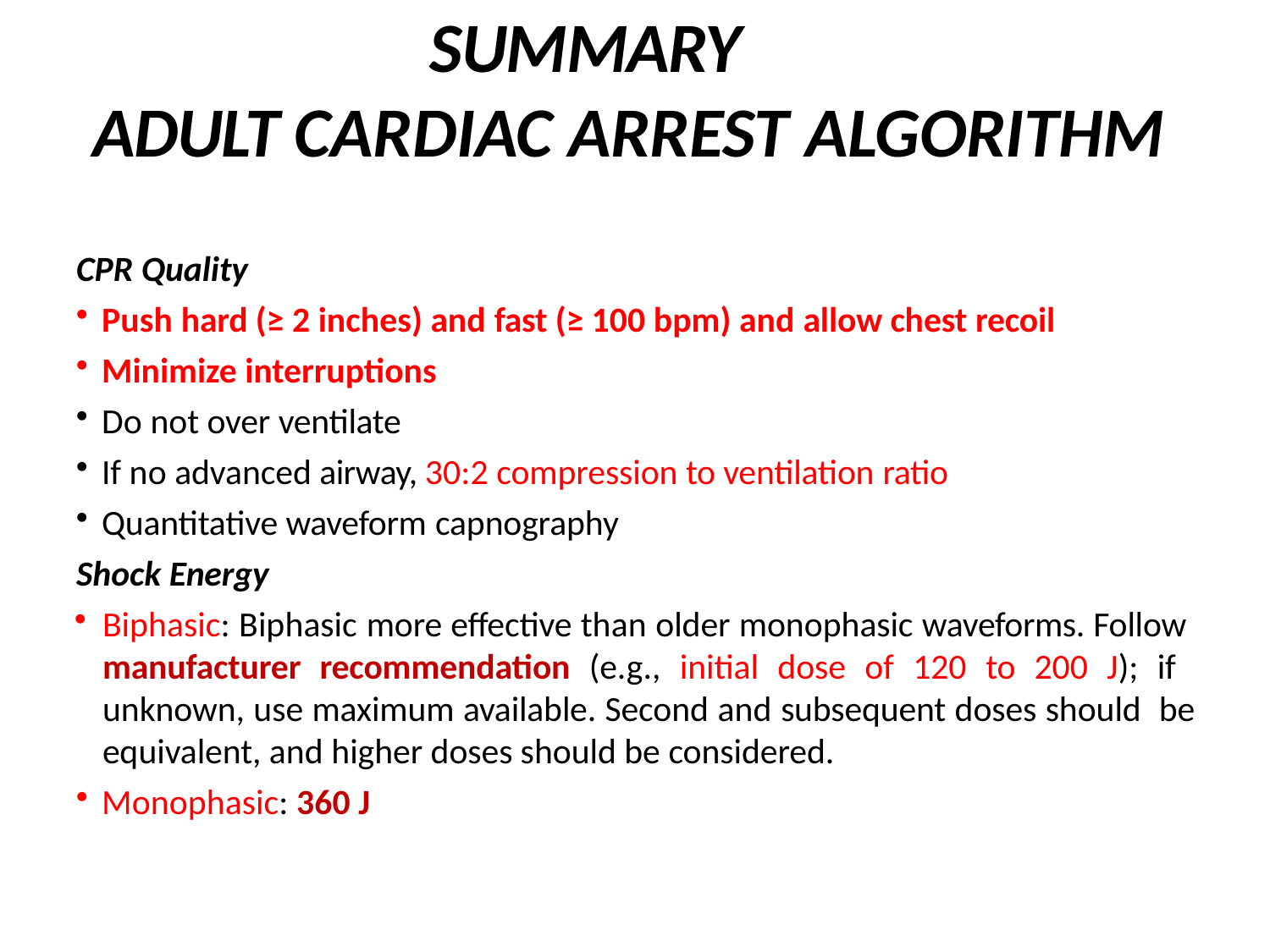

# SUMMARY ADULT CARDIAC ARREST ALGORITHM
CPR Quality
Push hard (≥ 2 inches) and fast (≥ 100 bpm) and allow chest recoil
Minimize interruptions
Do not over ventilate
If no advanced airway, 30:2 compression to ventilation ratio
Quantitative waveform capnography
Shock Energy
Biphasic: Biphasic more effective than older monophasic waveforms. Follow  manufacturer recommendation (e.g., initial dose of 120 to 200 J); if  unknown, use maximum available. Second and subsequent doses should  be equivalent, and higher doses should be considered.
Monophasic: 360 J